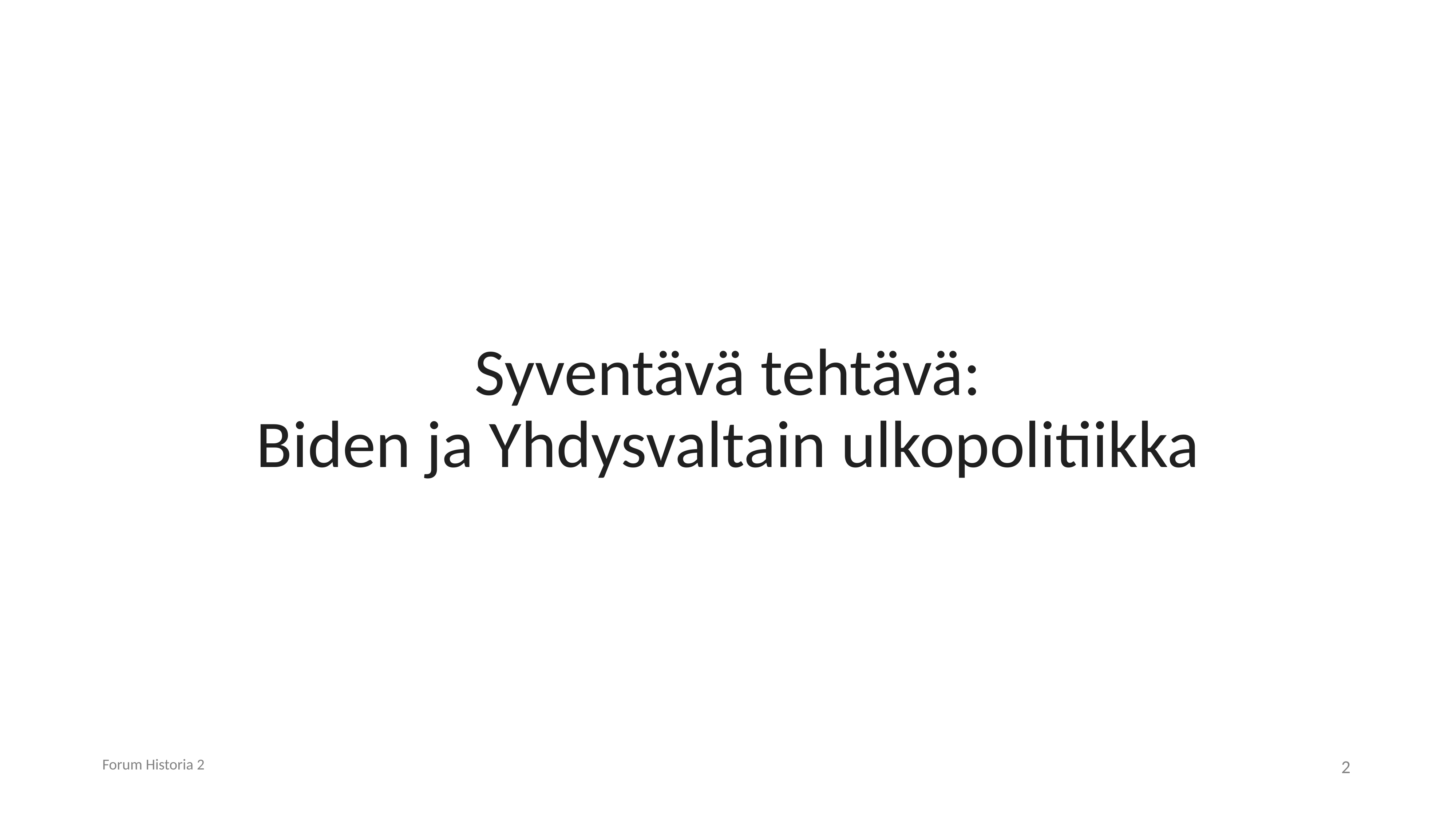

# Syventävä tehtävä: Biden ja Yhdysvaltain ulkopolitiikka
Forum Historia 2
2